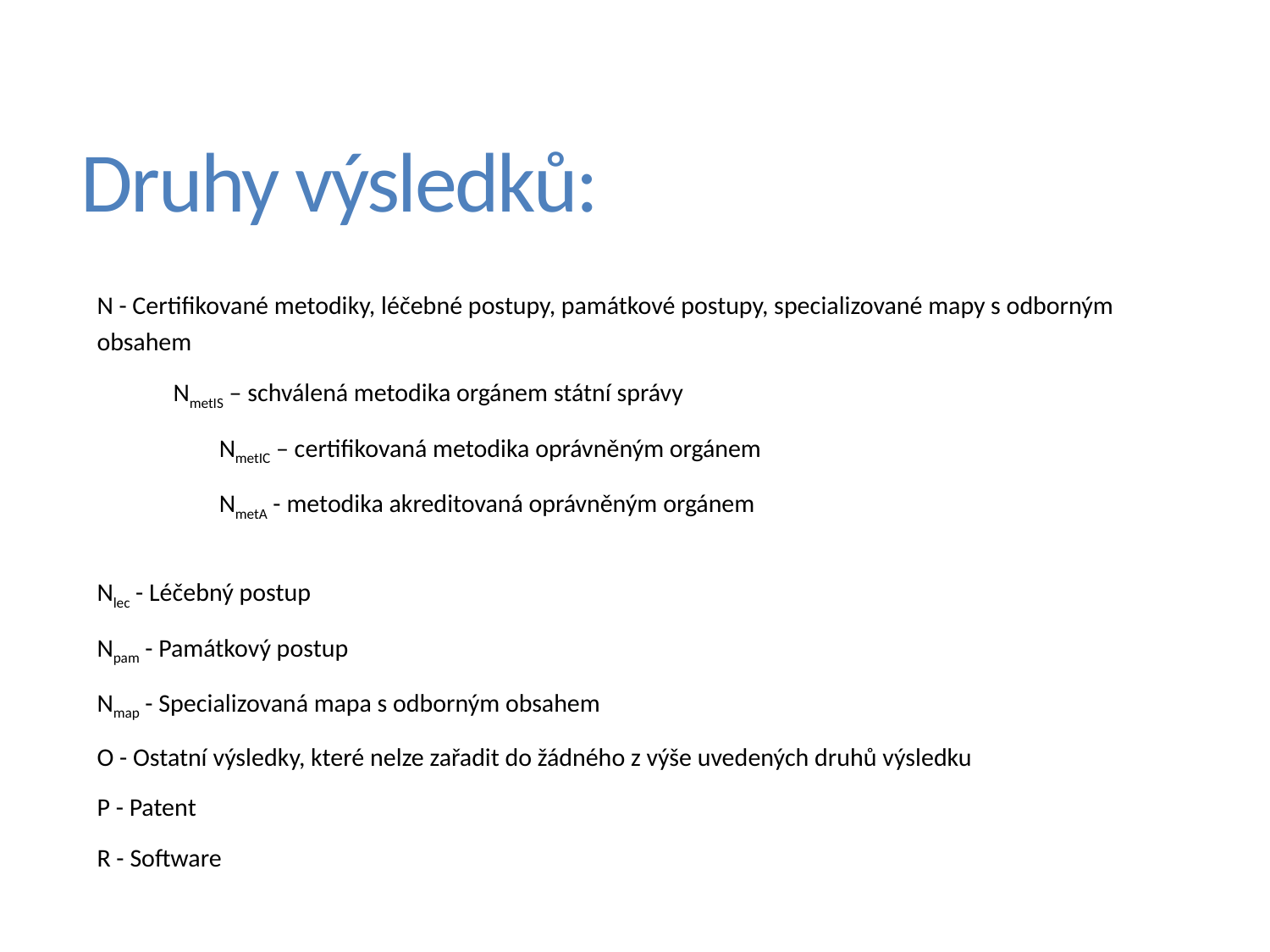

# Druhy výsledků:
N - Certifikované metodiky, léčebné postupy, památkové postupy, specializované mapy s odborným obsahem
	NmetIS – schválená metodika orgánem státní správy
NmetIC – certifikovaná metodika oprávněným orgánem
NmetA - metodika akreditovaná oprávněným orgánem

	Nlec - Léčebný postup
	Npam - Památkový postup
	Nmap - Specializovaná mapa s odborným obsahem
O - Ostatní výsledky, které nelze zařadit do žádného z výše uvedených druhů výsledku
P - Patent
R - Software